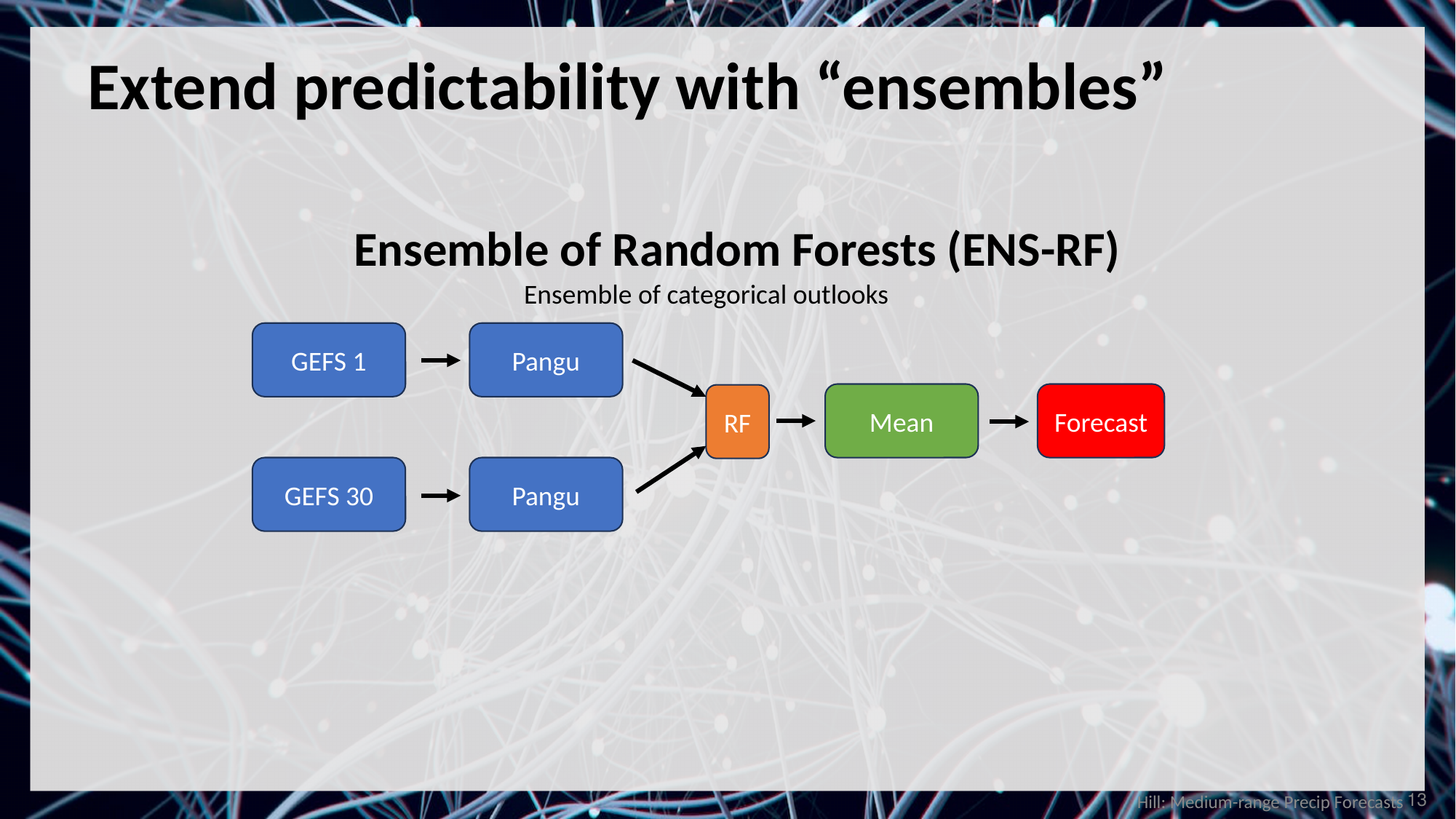

Extend predictability with “ensembles”
Ensemble of Random Forests (ENS-RF)
Ensemble of categorical outlooks
GEFS 1
Pangu
Mean
Forecast
RF
GEFS 30
Pangu
Hill: Medium-range Precip Forecasts
13